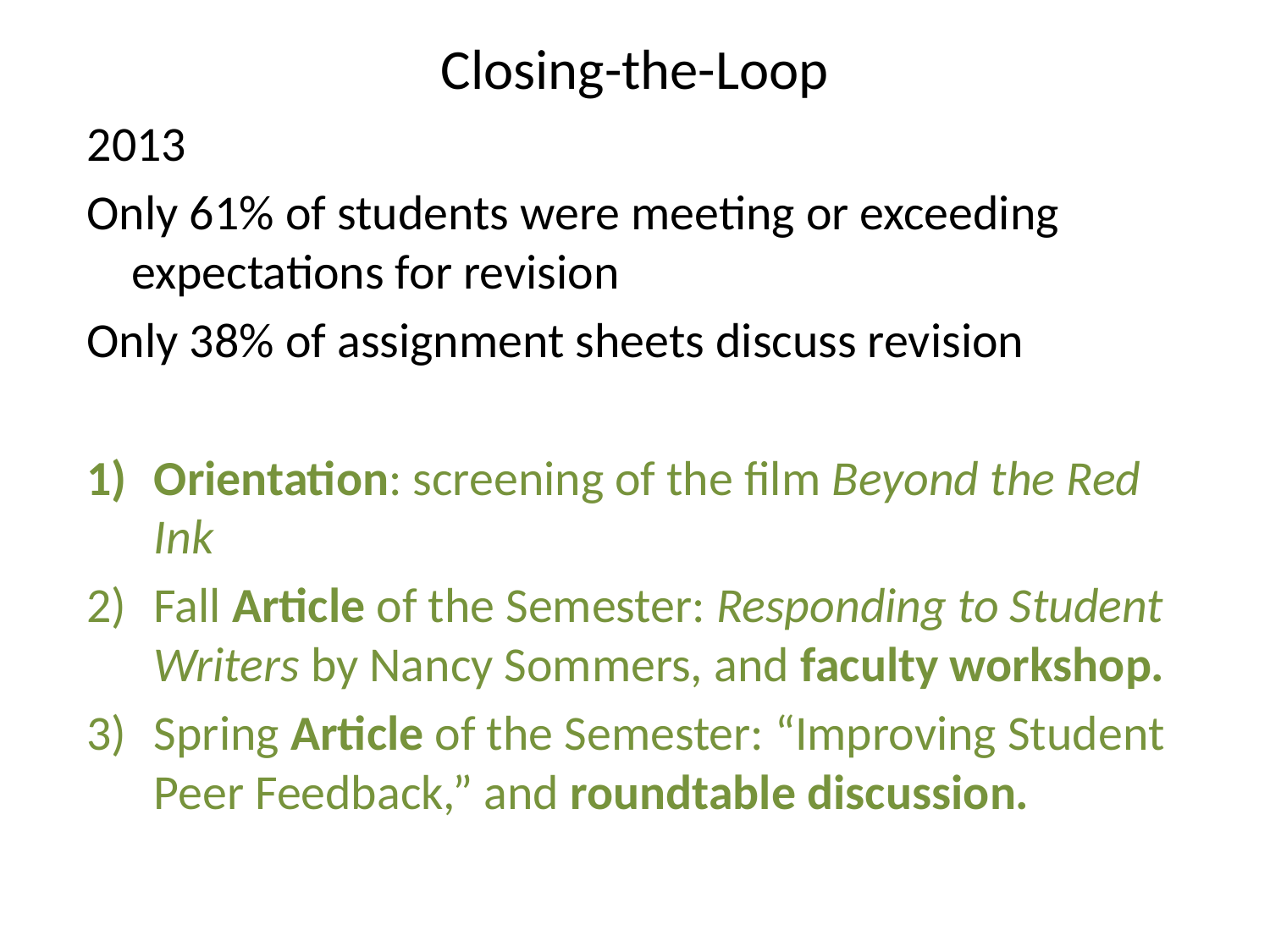

# Closing-the-Loop
2013
Only 61% of students were meeting or exceeding expectations for revision
Only 38% of assignment sheets discuss revision

Orientation: screening of the film Beyond the Red Ink
Fall Article of the Semester: Responding to Student Writers by Nancy Sommers, and faculty workshop.
Spring Article of the Semester: “Improving Student Peer Feedback,” and roundtable discussion.